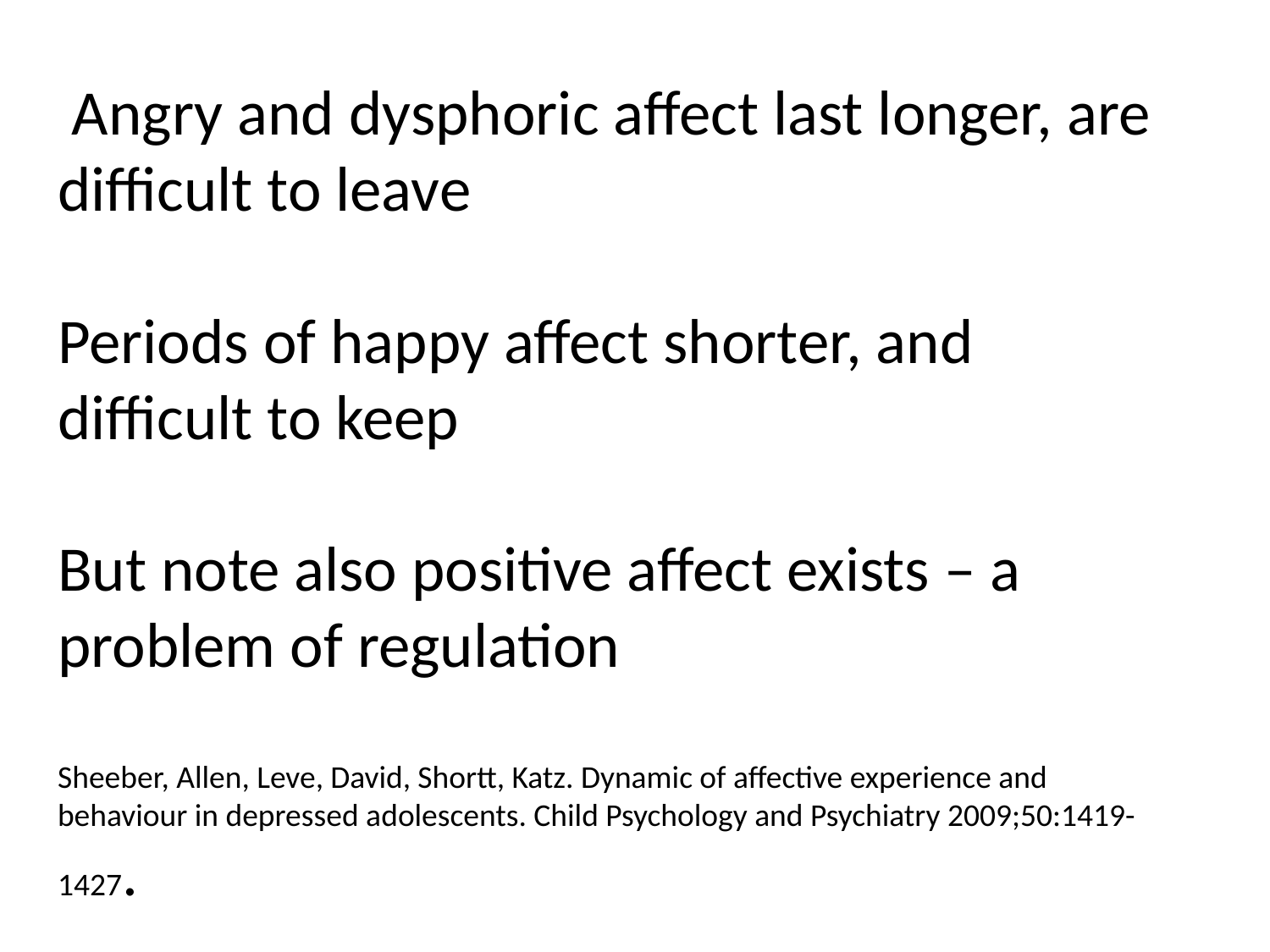

# Angry and dysphoric affect last longer, are difficult to leave Periods of happy affect shorter, and difficult to keep But note also positive affect exists – a problem of regulation Sheeber, Allen, Leve, David, Shortt, Katz. Dynamic of affective experience and behaviour in depressed adolescents. Child Psychology and Psychiatry 2009;50:1419-1427.